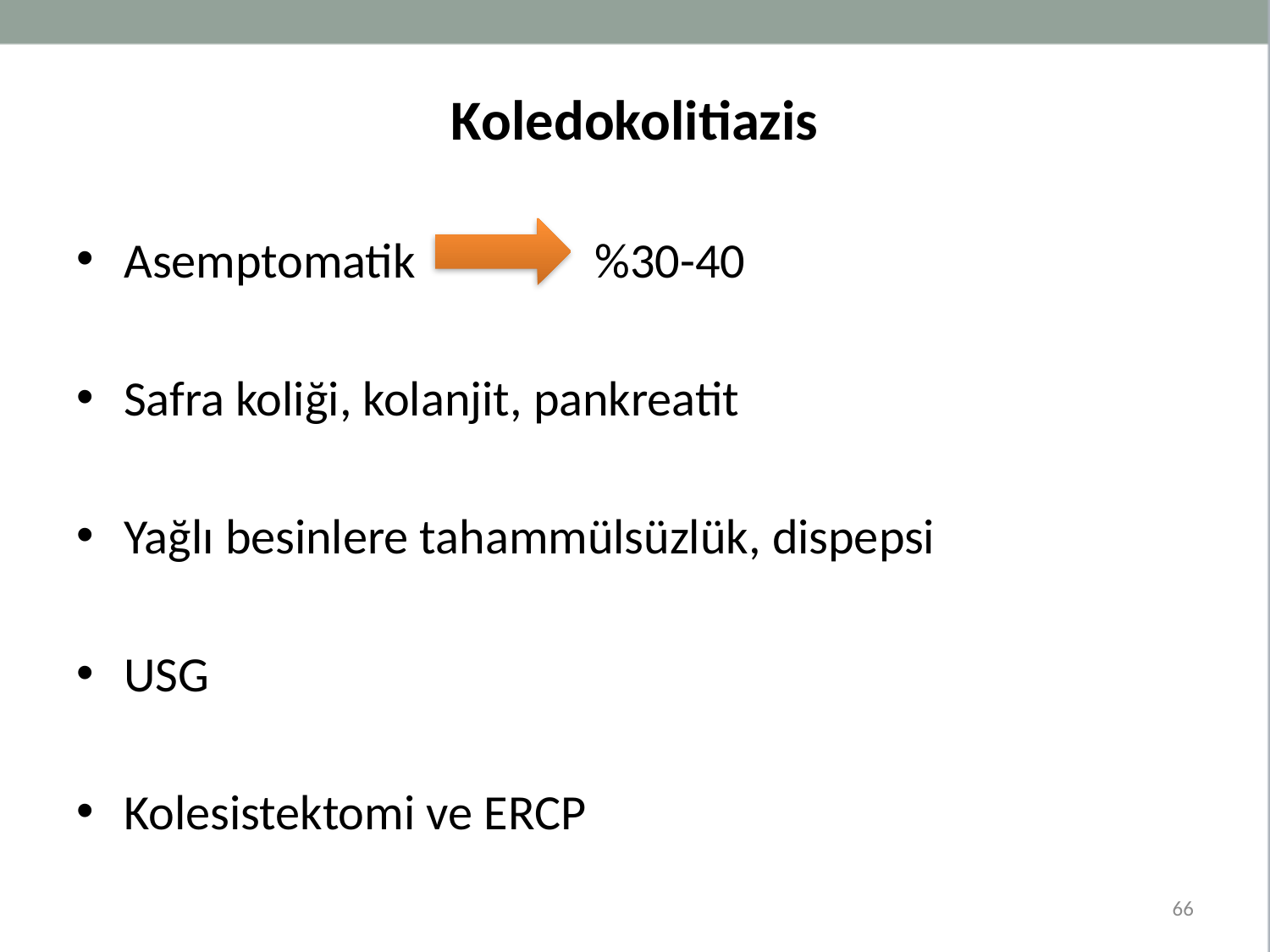

# Koledokolitiazis

Asemptomatik                %30-40

Safra koliği, kolanjit, pankreatit

Yağlı besinlere tahammülsüzlük, dispepsi

USG

Kolesistektomi ve ERCP

66